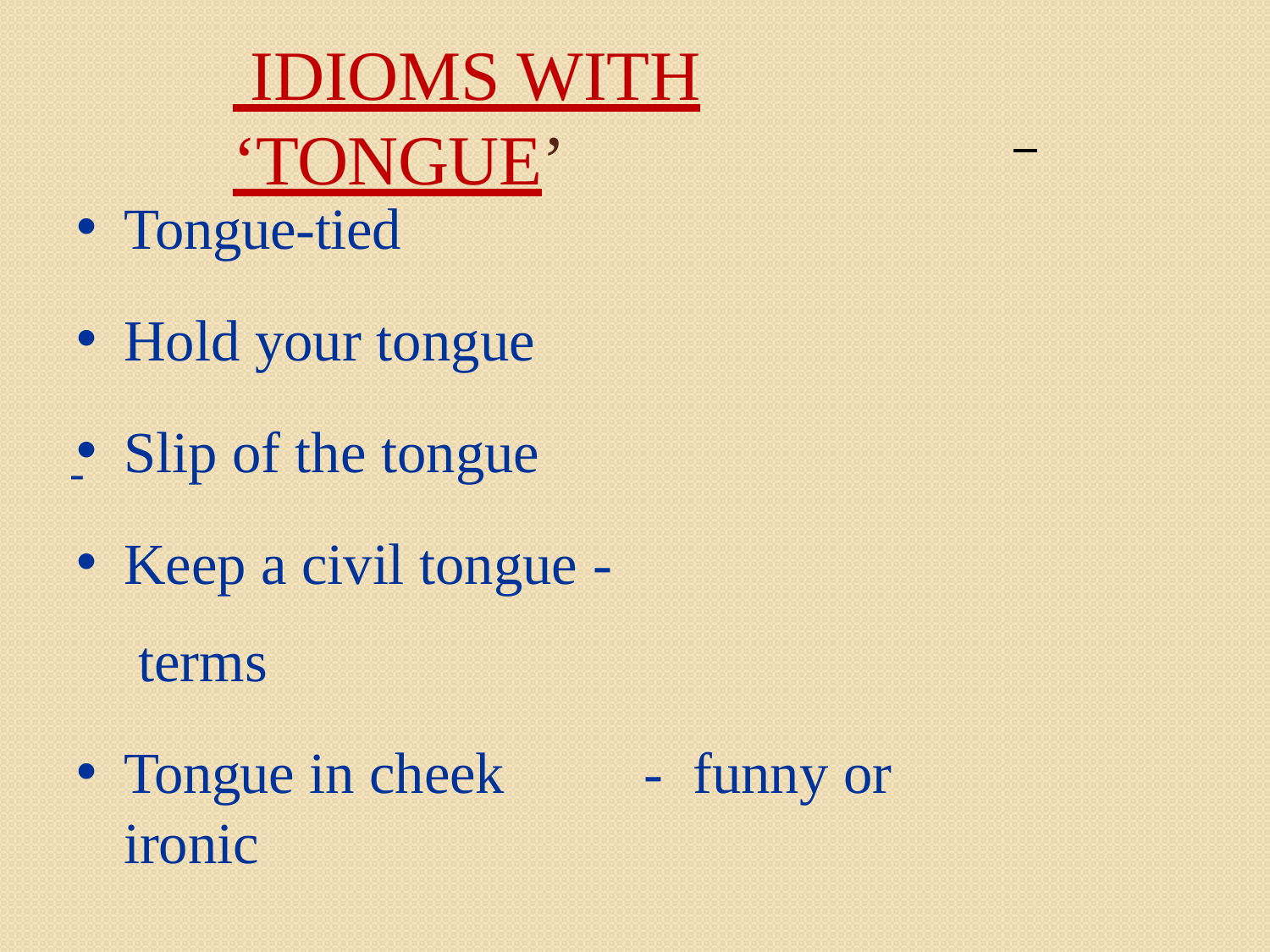

# IDIOMS WITH ‘TONGUE’

Tongue-tied
Hold your tongue
Slip of the tongue

Keep a civil tongue -  terms
Tongue in cheek	-	funny or ironic